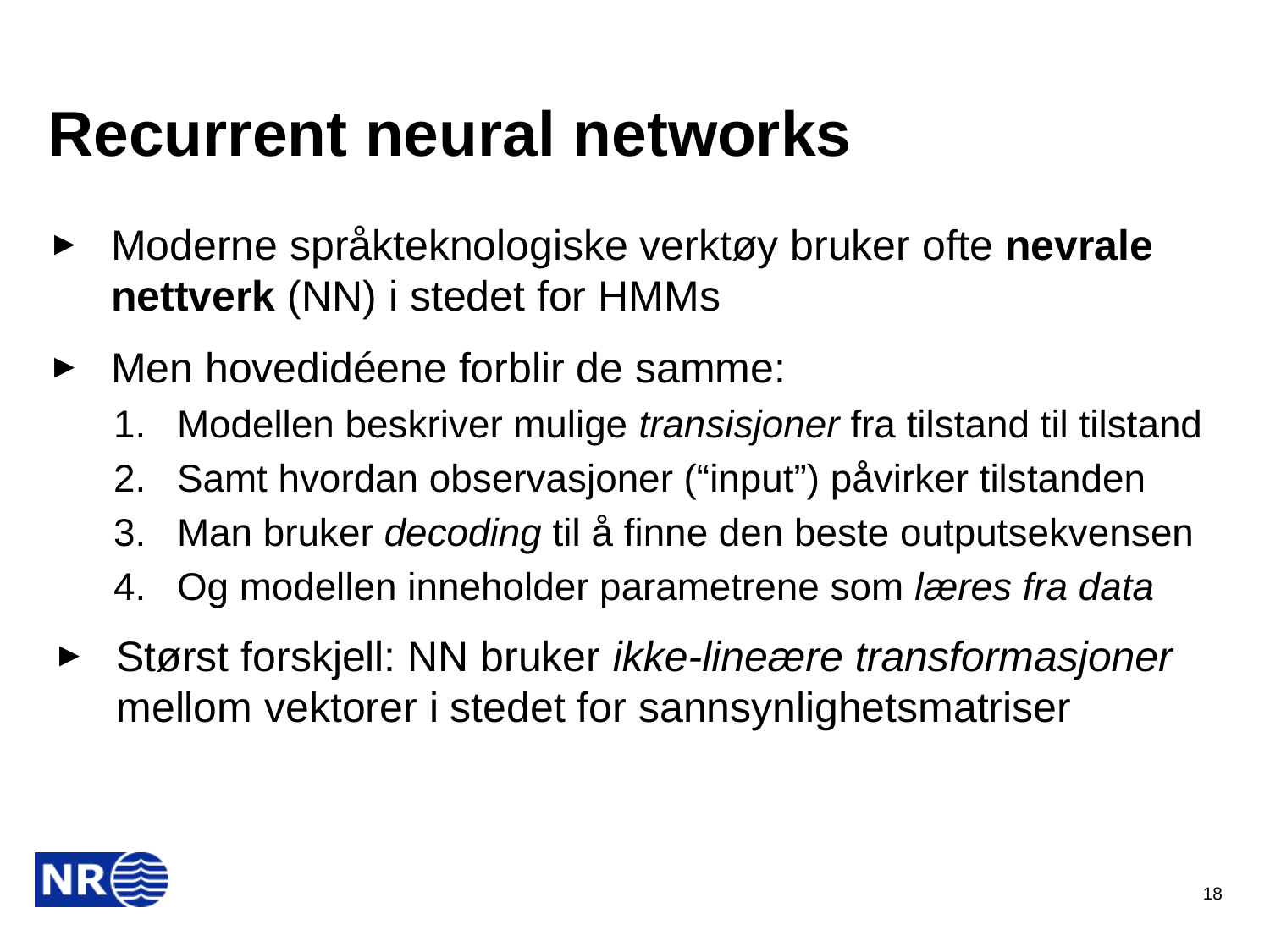

# Recurrent neural networks
Moderne språkteknologiske verktøy bruker ofte nevrale nettverk (NN) i stedet for HMMs
Men hovedidéene forblir de samme:
Modellen beskriver mulige transisjoner fra tilstand til tilstand
Samt hvordan observasjoner (“input”) påvirker tilstanden
Man bruker decoding til å finne den beste outputsekvensen
Og modellen inneholder parametrene som læres fra data
Størst forskjell: NN bruker ikke-lineære transformasjoner mellom vektorer i stedet for sannsynlighetsmatriser
18